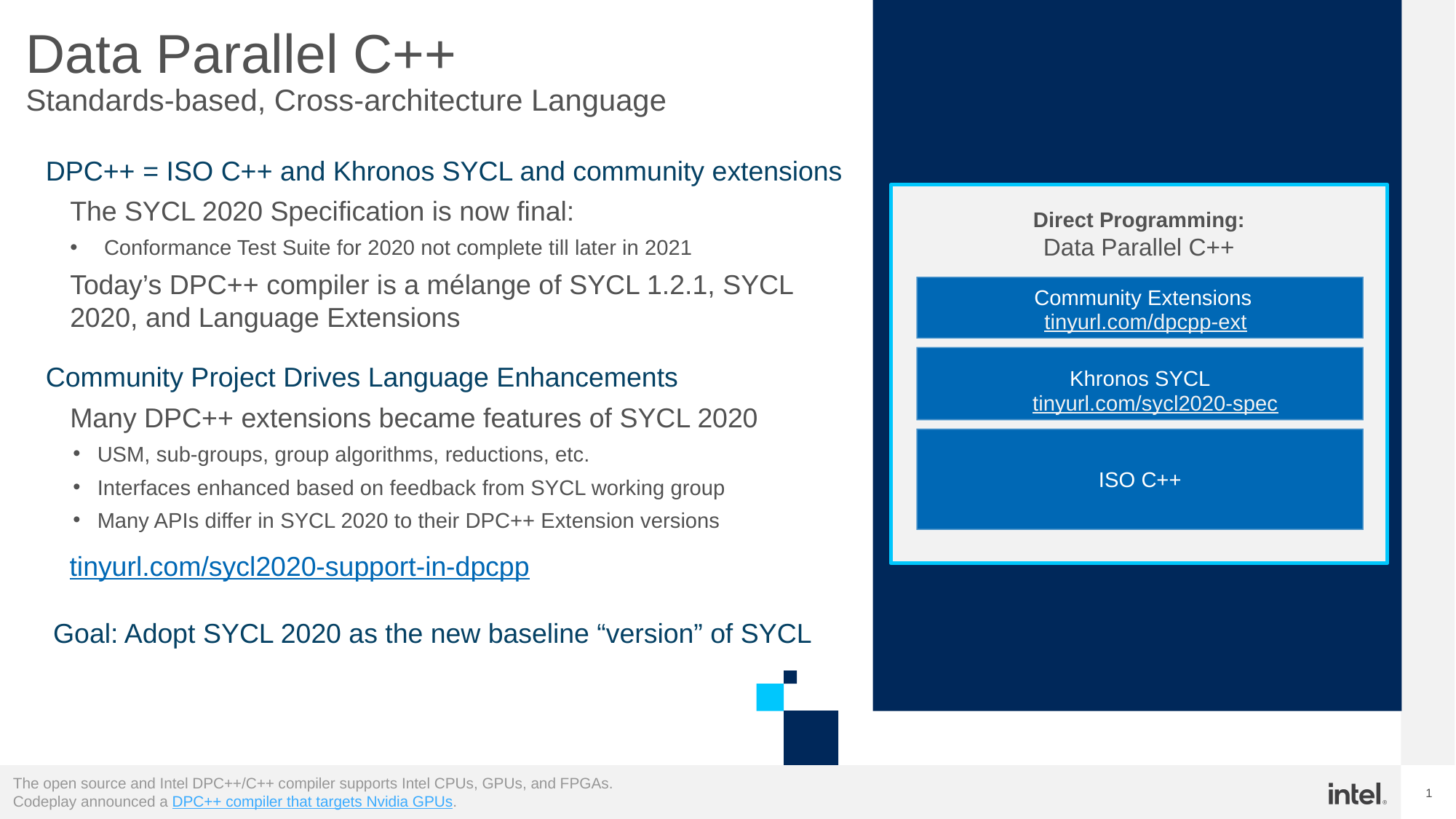

# Data Parallel C++ Standards-based, Cross-architecture Language
DPC++ = ISO C++ and Khronos SYCL and community extensions
The SYCL 2020 Specification is now final:
Conformance Test Suite for 2020 not complete till later in 2021
Today’s DPC++ compiler is a mélange of SYCL 1.2.1, SYCL 2020, and Language Extensions
Community Project Drives Language Enhancements
Many DPC++ extensions became features of SYCL 2020
USM, sub-groups, group algorithms, reductions, etc.
Interfaces enhanced based on feedback from SYCL working group
Many APIs differ in SYCL 2020 to their DPC++ Extension versions

Direct Programming:
Data Parallel C++

Community Extensions
tinyurl.com/dpcpp-ext

Khronos SYCL
tinyurl.com/sycl2020-spec

ISO C++
tinyurl.com/sycl2020-support-in-dpcpp

Goal: Adopt SYCL 2020 as the new baseline “version” of SYCL

The open source and Intel DPC++/C++ compiler supports Intel CPUs, GPUs, and FPGAs.
Codeplay announced a DPC++ compiler that targets Nvidia GPUs.